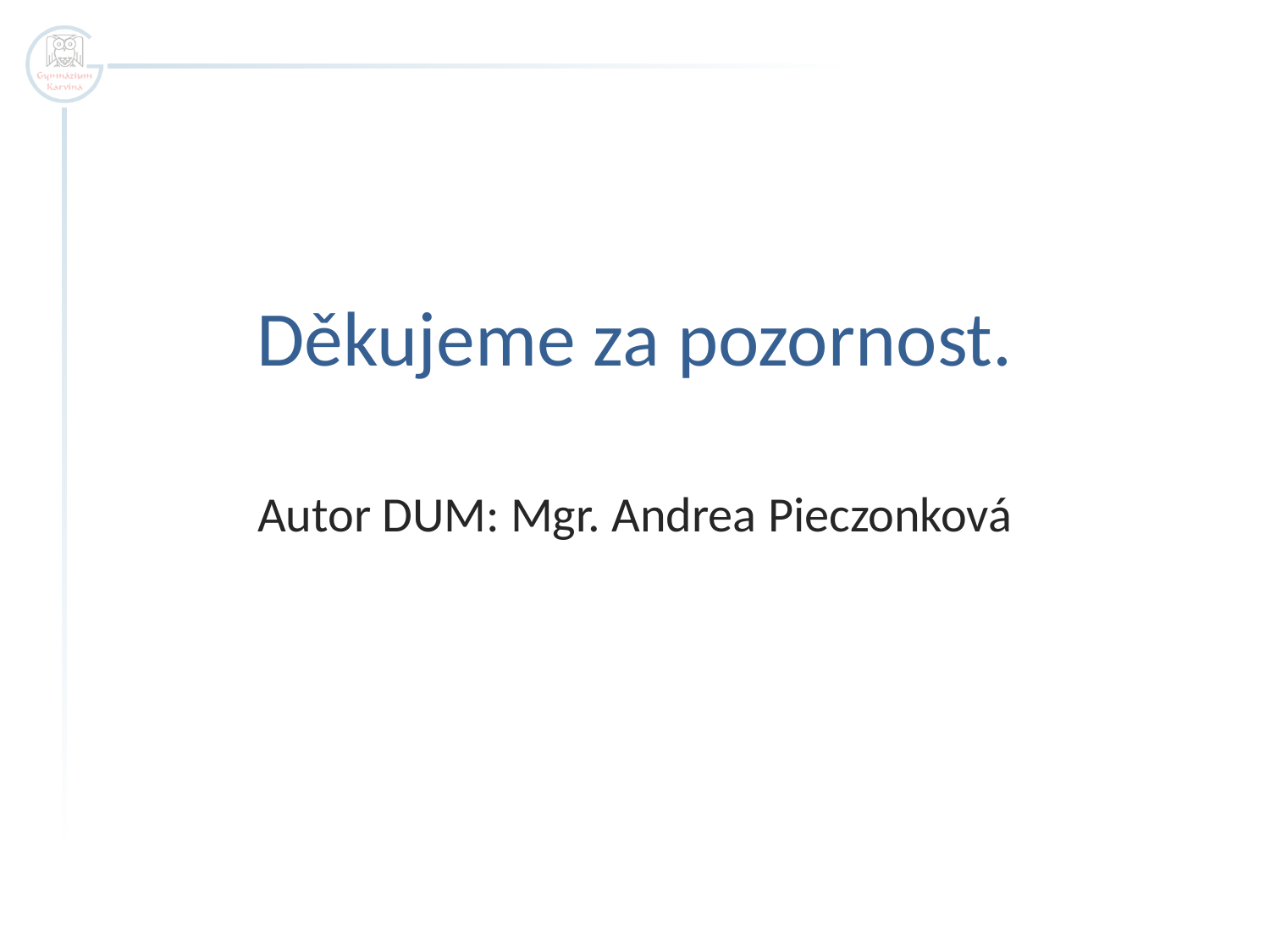

Děkujeme za pozornost.
Autor DUM: Mgr. Andrea Pieczonková